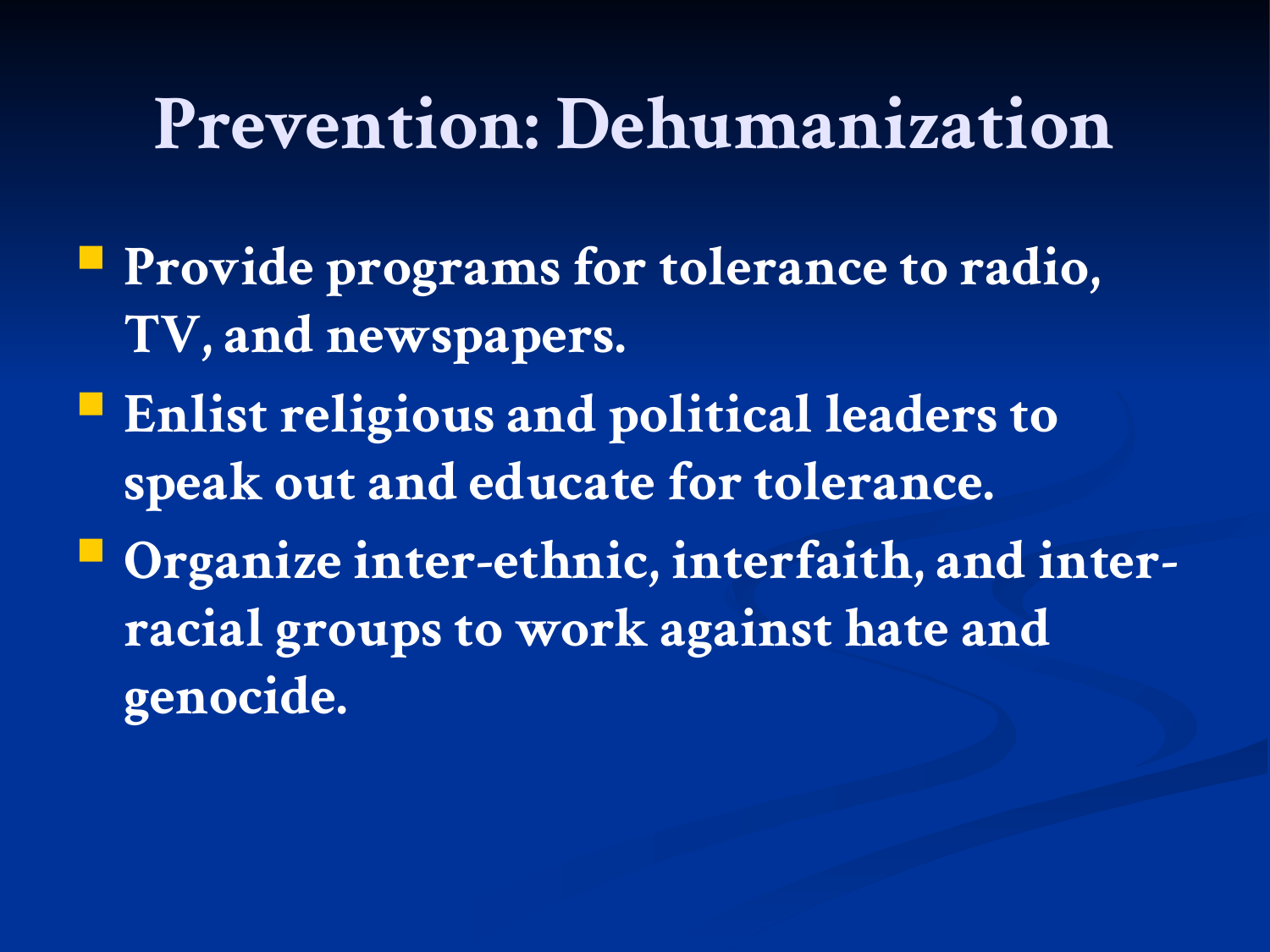

# Prevention: Dehumanization
Provide programs for tolerance to radio, TV, and newspapers.
Enlist religious and political leaders to speak out and educate for tolerance.
Organize inter-ethnic, interfaith, and inter-racial groups to work against hate and genocide.